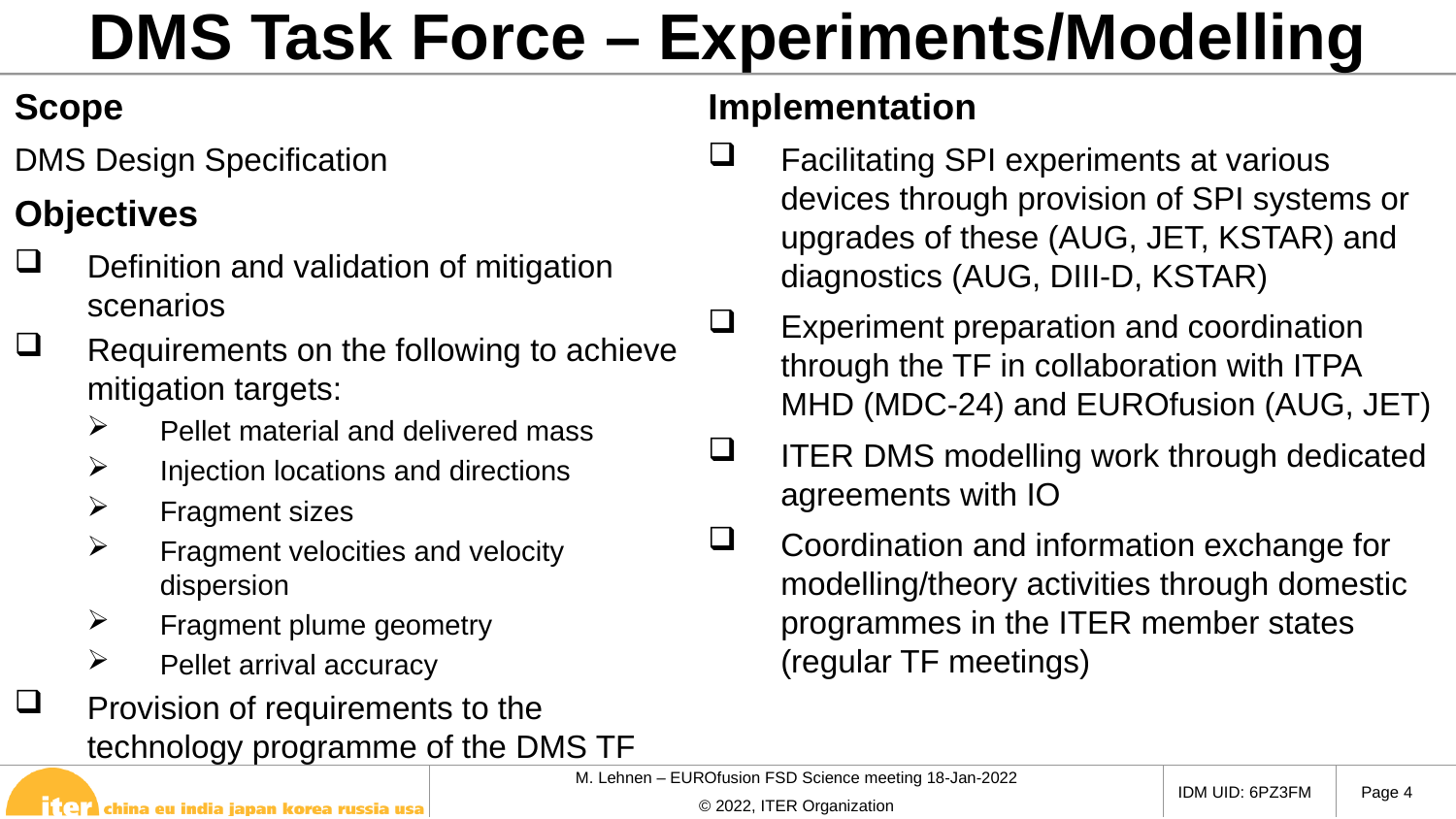

DMS Task Force – Experiments/Modelling
Scope
DMS Design Specification
Objectives
Definition and validation of mitigation scenarios
Requirements on the following to achieve mitigation targets:
Pellet material and delivered mass
Injection locations and directions
Fragment sizes
Fragment velocities and velocity dispersion
Fragment plume geometry
Pellet arrival accuracy
Provision of requirements to the technology programme of the DMS TF

Implementation
Facilitating SPI experiments at various devices through provision of SPI systems or upgrades of these (AUG, JET, KSTAR) and diagnostics (AUG, DIII-D, KSTAR)
Experiment preparation and coordination through the TF in collaboration with ITPA MHD (MDC-24) and EUROfusion (AUG, JET)
ITER DMS modelling work through dedicated agreements with IO
Coordination and information exchange for modelling/theory activities through domestic programmes in the ITER member states (regular TF meetings)